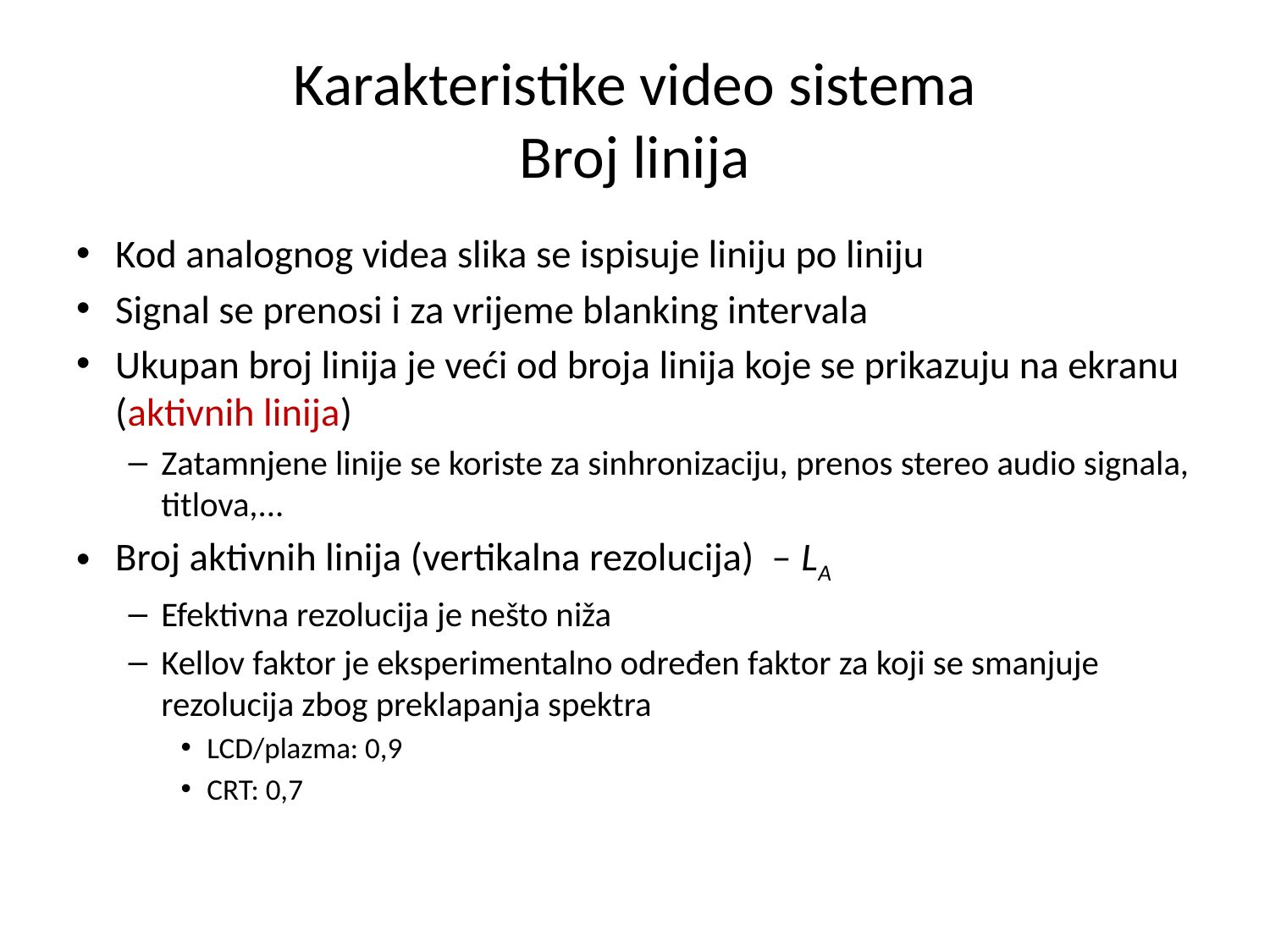

# Karakteristike video sistema Broj linija
Kod analognog videa slika se ispisuje liniju po liniju
Signal se prenosi i za vrijeme blanking intervala
Ukupan broj linija je veći od broja linija koje se prikazuju na ekranu (aktivnih linija)
Zatamnjene linije se koriste za sinhronizaciju, prenos stereo audio signala, titlova,...
Broj aktivnih linija (vertikalna rezolucija)  – LA
Efektivna rezolucija je nešto niža
Kellov faktor je eksperimentalno određen faktor za koji se smanjuje rezolucija zbog preklapanja spektra
LCD/plazma: 0,9
CRT: 0,7